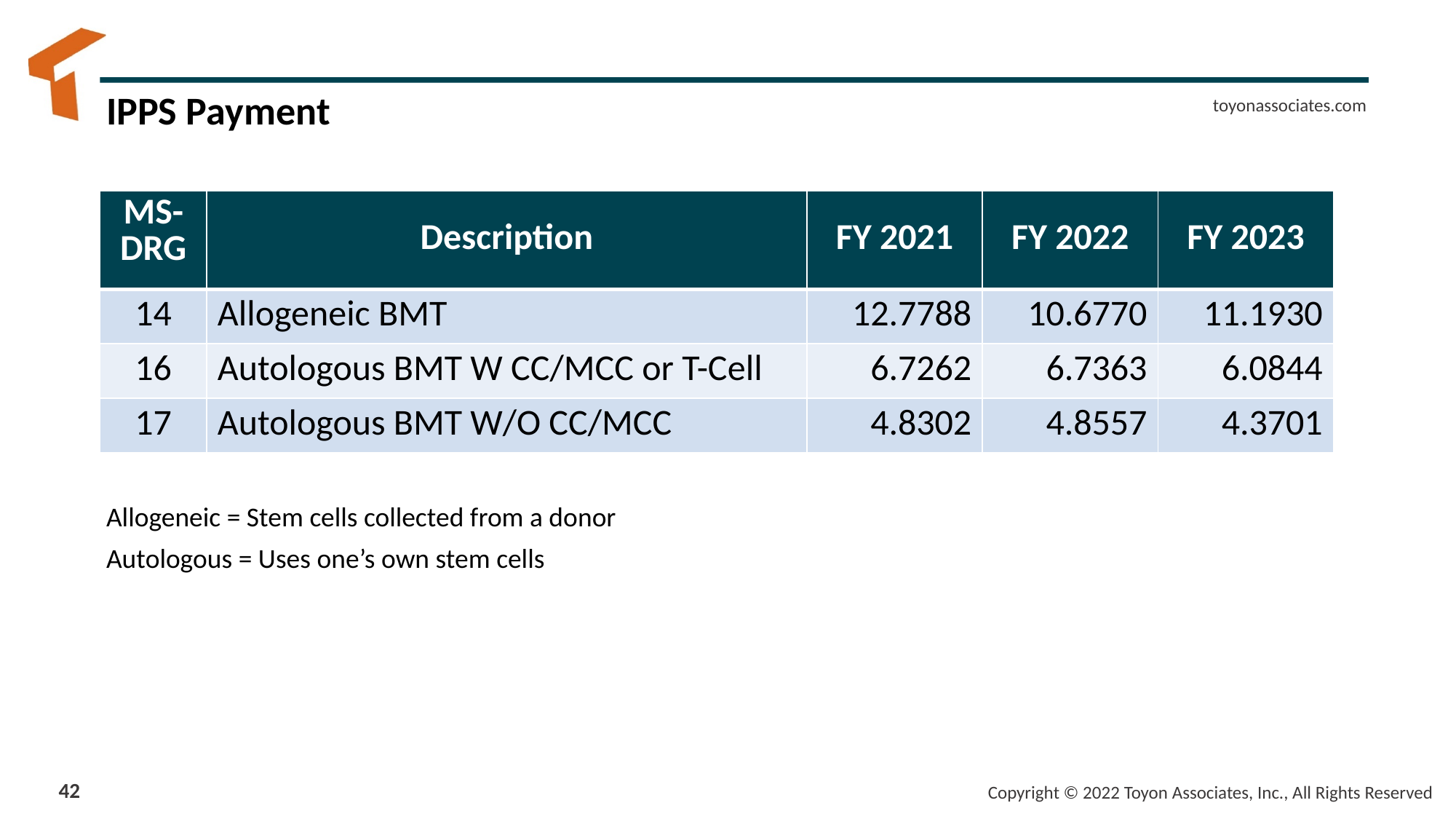

# IPPS Payment
| MS-DRG | Description | FY 2021 | FY 2022 | FY 2023 |
| --- | --- | --- | --- | --- |
| 14 | Allogeneic BMT | 12.7788 | 10.6770 | 11.1930 |
| 16 | Autologous BMT W CC/MCC or T-Cell | 6.7262 | 6.7363 | 6.0844 |
| 17 | Autologous BMT W/O CC/MCC | 4.8302 | 4.8557 | 4.3701 |
Allogeneic = Stem cells collected from a donor
Autologous = Uses one’s own stem cells